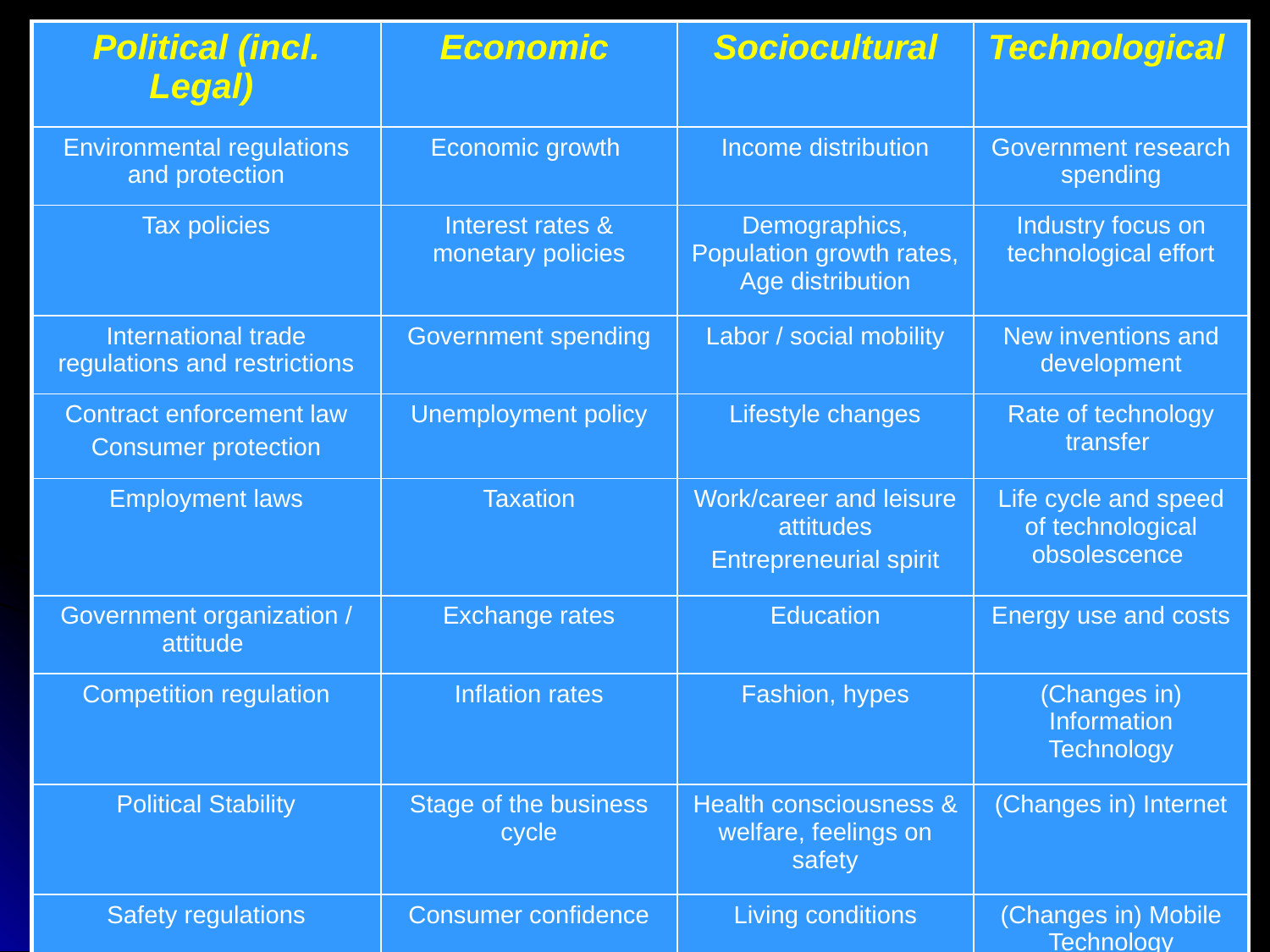

#
| Political (incl. Legal) | Economic | Sociocultural | Technological |
| --- | --- | --- | --- |
| Environmental regulations and protection | Economic growth | Income distribution | Government research spending |
| Tax policies | Interest rates & monetary policies | Demographics, Population growth rates, Age distribution | Industry focus on technological effort |
| International trade regulations and restrictions | Government spending | Labor / social mobility | New inventions and development |
| Contract enforcement law Consumer protection | Unemployment policy | Lifestyle changes | Rate of technology transfer |
| Employment laws | Taxation | Work/career and leisure attitudes Entrepreneurial spirit | Life cycle and speed of technological obsolescence |
| Government organization / attitude | Exchange rates | Education | Energy use and costs |
| Competition regulation | Inflation rates | Fashion, hypes | (Changes in) Information Technology |
| Political Stability | Stage of the business cycle | Health consciousness & welfare, feelings on safety | (Changes in) Internet |
| Safety regulations | Consumer confidence | Living conditions | (Changes in) Mobile Technology |